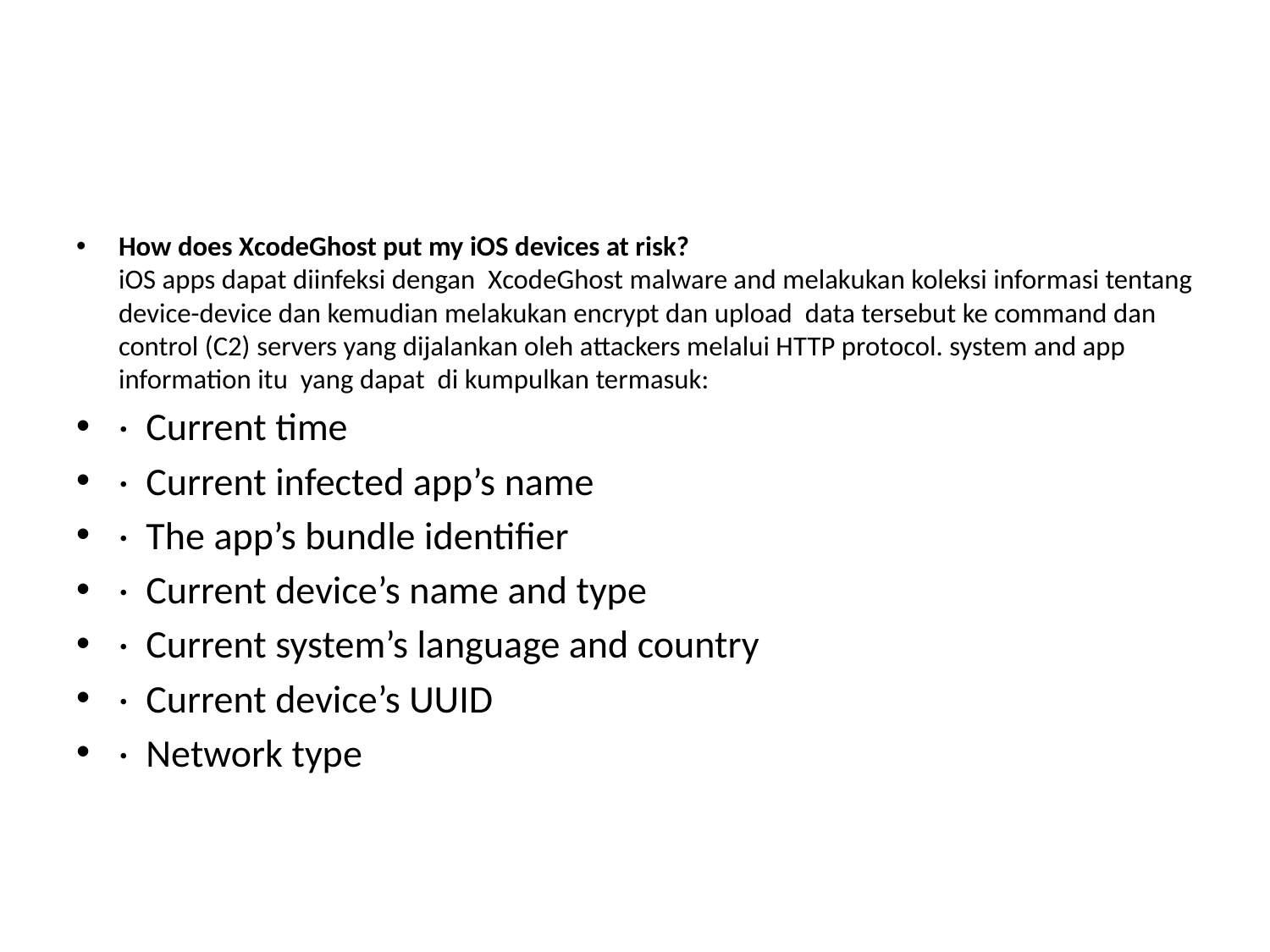

#
How does XcodeGhost put my iOS devices at risk?
iOS apps dapat diinfeksi dengan  XcodeGhost malware and melakukan koleksi informasi tentang device-device dan kemudian melakukan encrypt dan upload  data tersebut ke command dan control (C2) servers yang dijalankan oleh attackers melalui HTTP protocol. system and app information itu  yang dapat  di kumpulkan termasuk:
·  Current time
·  Current infected app’s name
·  The app’s bundle identifier
·  Current device’s name and type
·  Current system’s language and country
·  Current device’s UUID
·  Network type